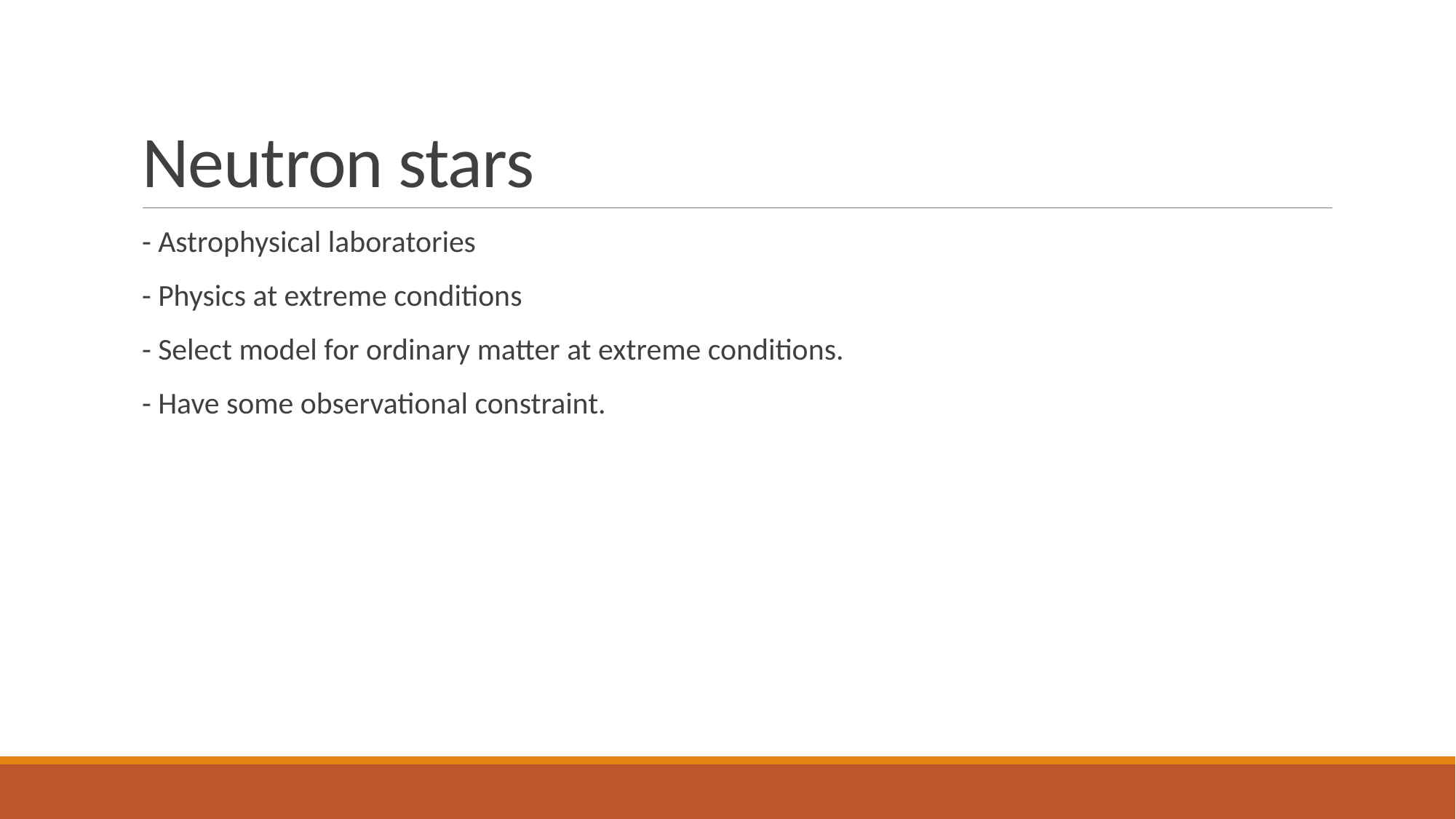

# Neutron stars
- Astrophysical laboratories
- Physics at extreme conditions
- Select model for ordinary matter at extreme conditions.
- Have some observational constraint.